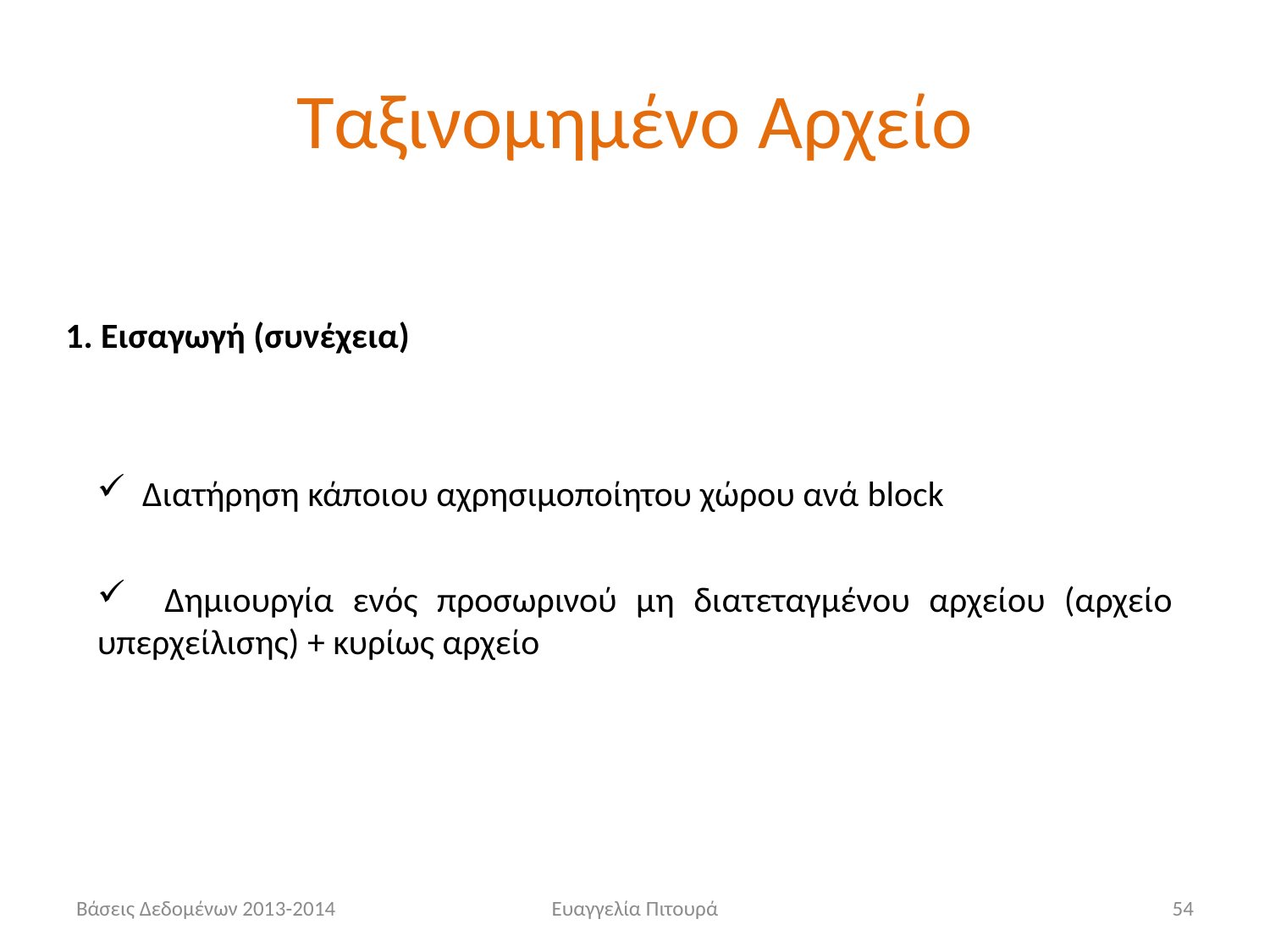

# Ταξινομημένο Αρχείο
1. Εισαγωγή (συνέχεια)
  Διατήρηση κάποιου αχρησιμοποίητου χώρου ανά block
  Δημιουργία ενός προσωρινού μη διατεταγμένου αρχείου (αρχείο υπερχείλισης) + κυρίως αρχείο
Βάσεις Δεδομένων 2013-2014
Ευαγγελία Πιτουρά
54